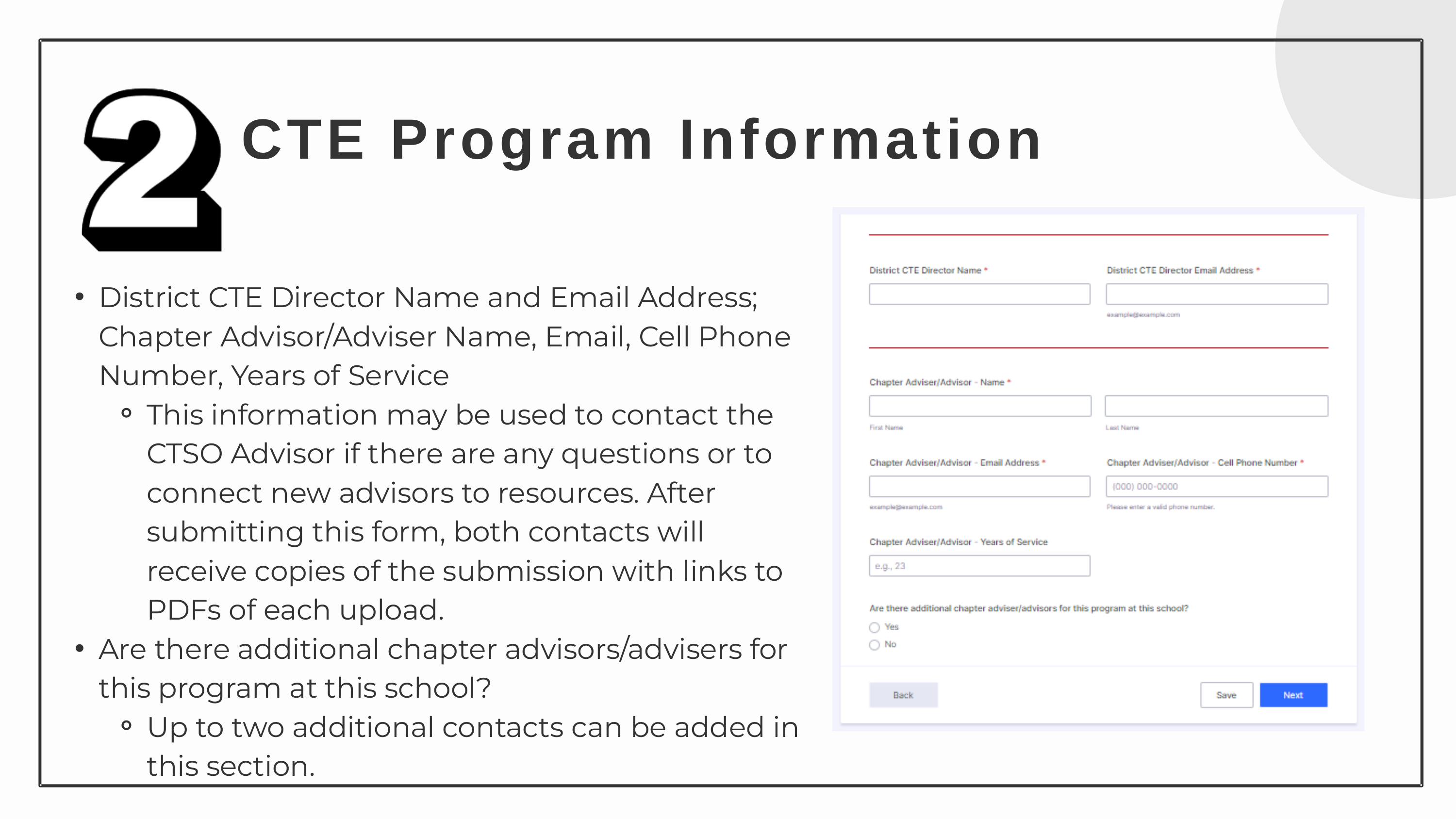

CTE Program Information

District CTE Director Name and Email Address; Chapter Advisor/Adviser Name, Email, Cell Phone Number, Years of Service
This information may be used to contact the CTSO Advisor if there are any questions or to connect new advisors to resources. After submitting this form, both contacts will receive copies of the submission with links to PDFs of each upload.
Are there additional chapter advisors/advisers for this program at this school?
Up to two additional contacts can be added in this section.